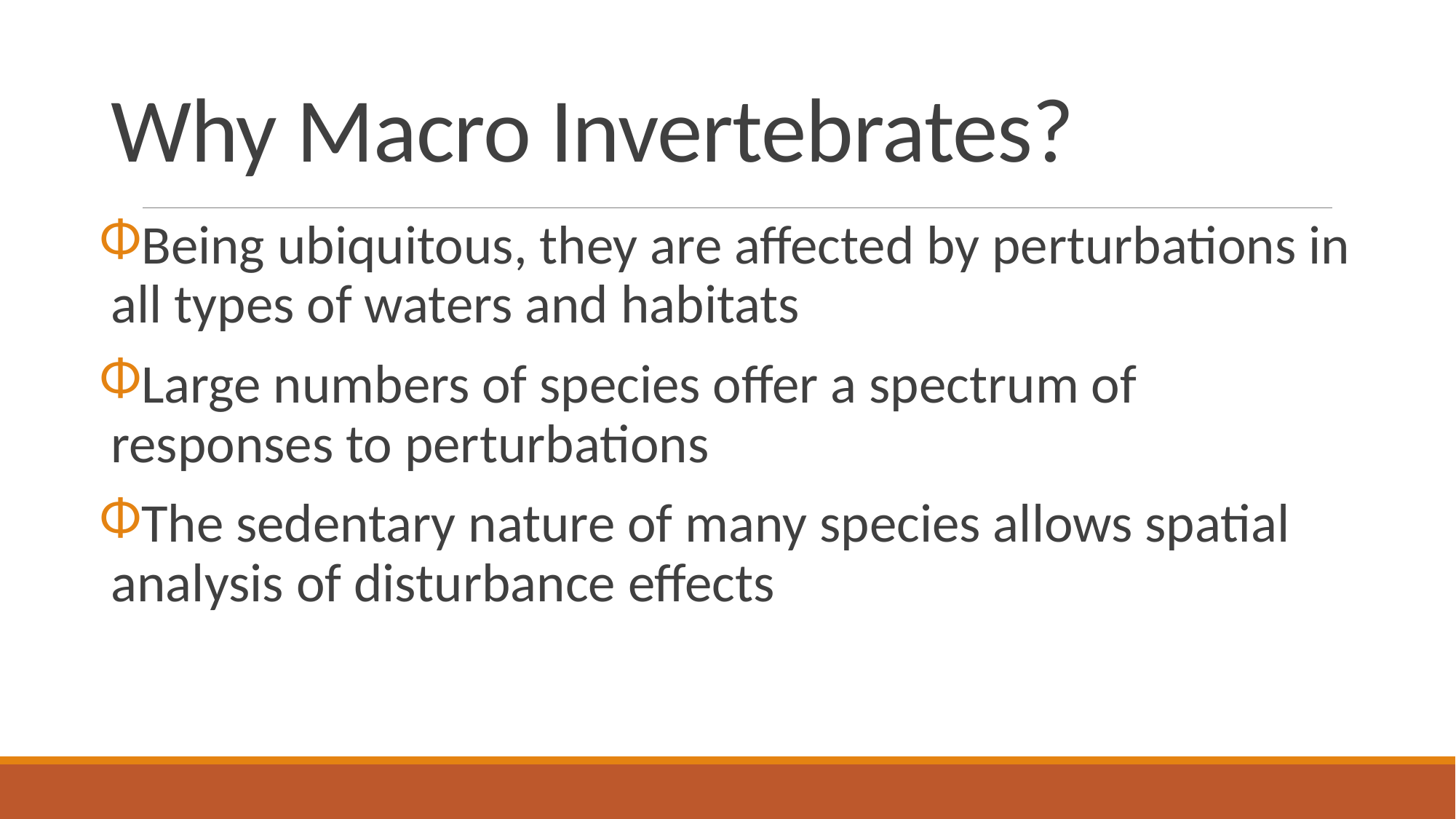

# Why Macro Invertebrates?
Being ubiquitous, they are affected by perturbations in all types of waters and habitats
Large numbers of species offer a spectrum of responses to perturbations
The sedentary nature of many species allows spatial analysis of disturbance effects